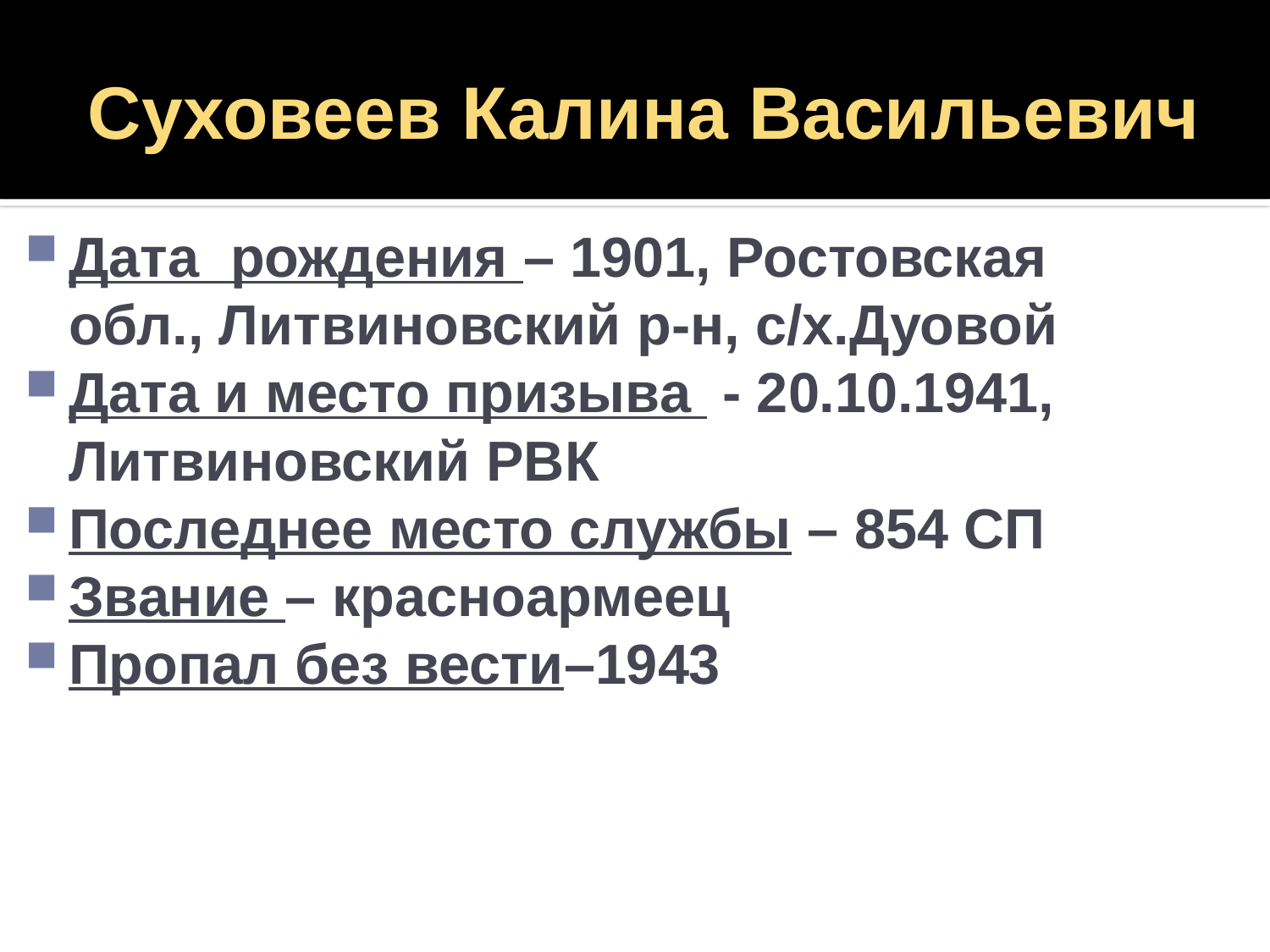

# Суховеев Калина Васильевич
Дата  рождения – 1901, Ростовская обл., Литвиновский р-н, с/х.Дуовой
Дата и место призыва  - 20.10.1941, Литвиновский РВК
Последнее место службы – 854 СП
Звание – красноармеец
Пропал без вести–1943